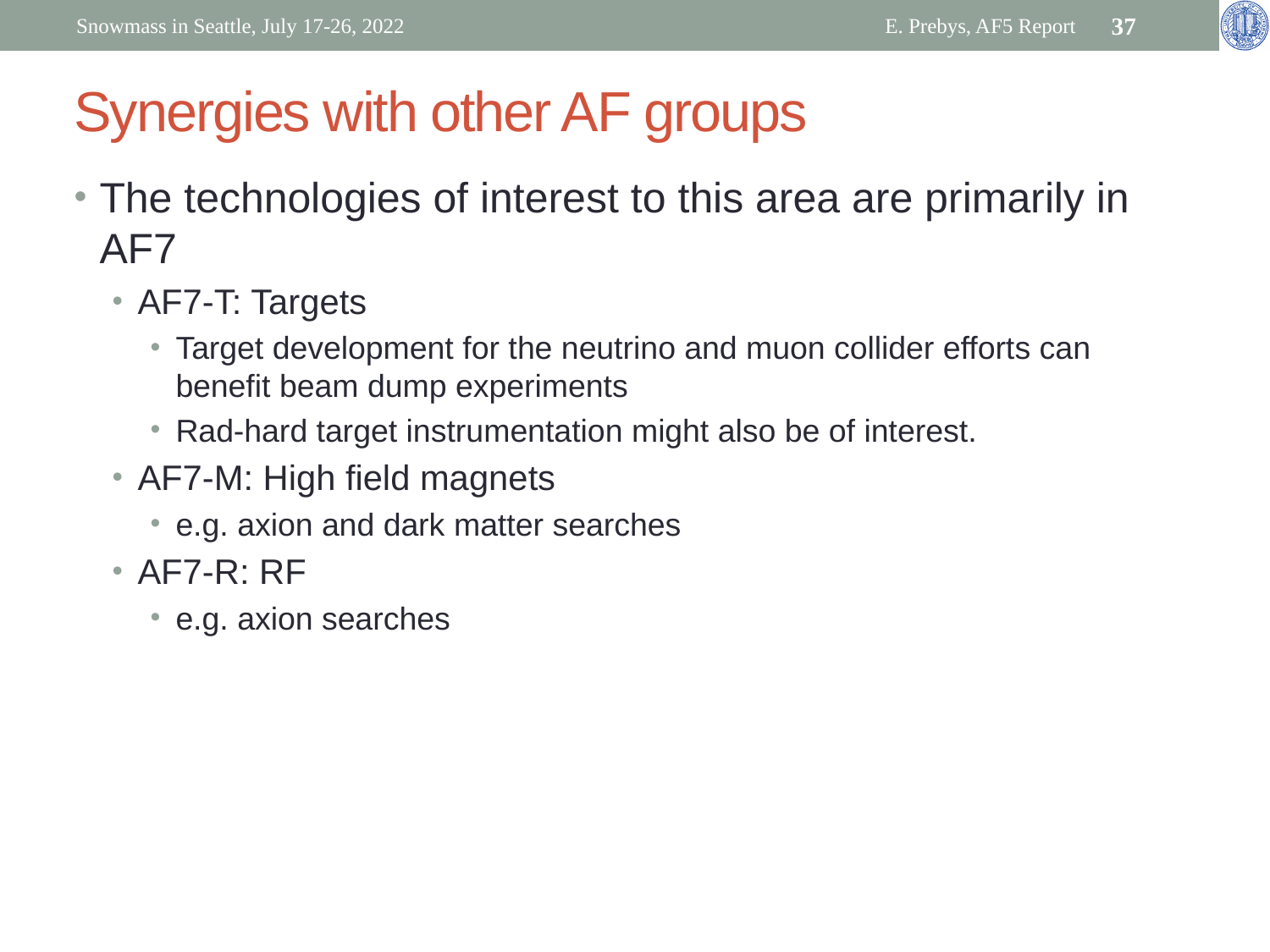

Snowmass in Seattle, July 17-26, 2022
E. Prebys, AF5 Report
37
# Synergies with other AF groups
The technologies of interest to this area are primarily in AF7
AF7-T: Targets
Target development for the neutrino and muon collider efforts can benefit beam dump experiments
Rad-hard target instrumentation might also be of interest.
AF7-M: High field magnets
e.g. axion and dark matter searches
AF7-R: RF
e.g. axion searches